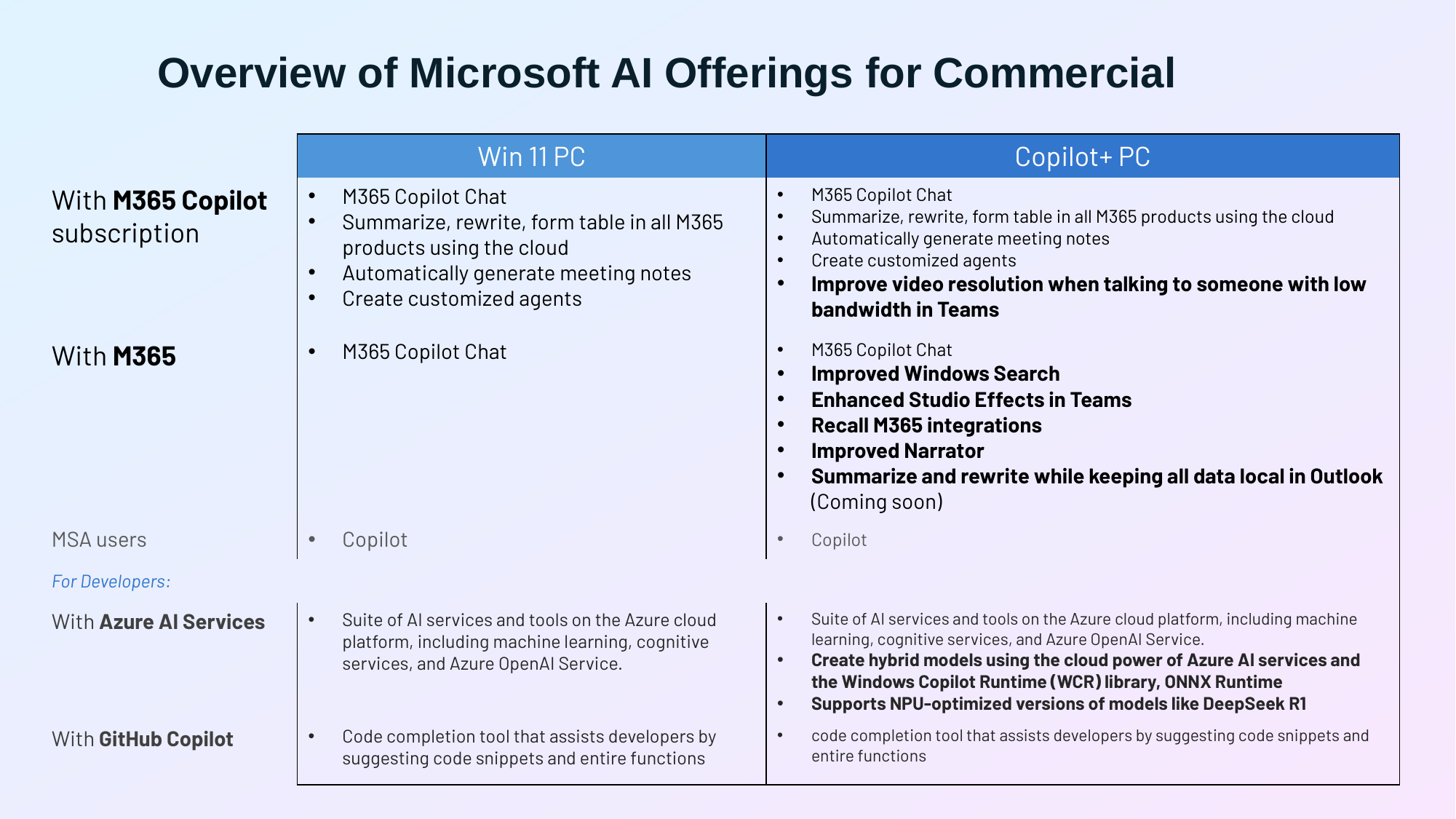

# Overview of Microsoft AI Offerings for Commercial
|  | Win 11 PC | Copilot+ PC |
| --- | --- | --- |
| With M365 Copilot subscription | M365 Copilot Chat Summarize, rewrite, form table in all M365 products using the cloud Automatically generate meeting notes Create customized agents | M365 Copilot Chat Summarize, rewrite, form table in all M365 products using the cloud Automatically generate meeting notes Create customized agents Improve video resolution when talking to someone with low bandwidth in Teams |
| With M365 | M365 Copilot Chat | M365 Copilot Chat Improved Windows Search Enhanced Studio Effects in Teams Recall M365 integrations Improved Narrator Summarize and rewrite while keeping all data local in Outlook (Coming soon) |
| MSA users | Copilot | Copilot |
| For Developers: |  |  |
| With Azure AI Services | Suite of AI services and tools on the Azure cloud platform, including machine learning, cognitive services, and Azure OpenAI Service. | Suite of AI services and tools on the Azure cloud platform, including machine learning, cognitive services, and Azure OpenAI Service. Create hybrid models using the cloud power of Azure AI services and the Windows Copilot Runtime (WCR) library, ONNX Runtime Supports NPU-optimized versions of models like DeepSeek R1 |
| With GitHub Copilot | Code completion tool that assists developers by suggesting code snippets and entire functions | code completion tool that assists developers by suggesting code snippets and entire functions |